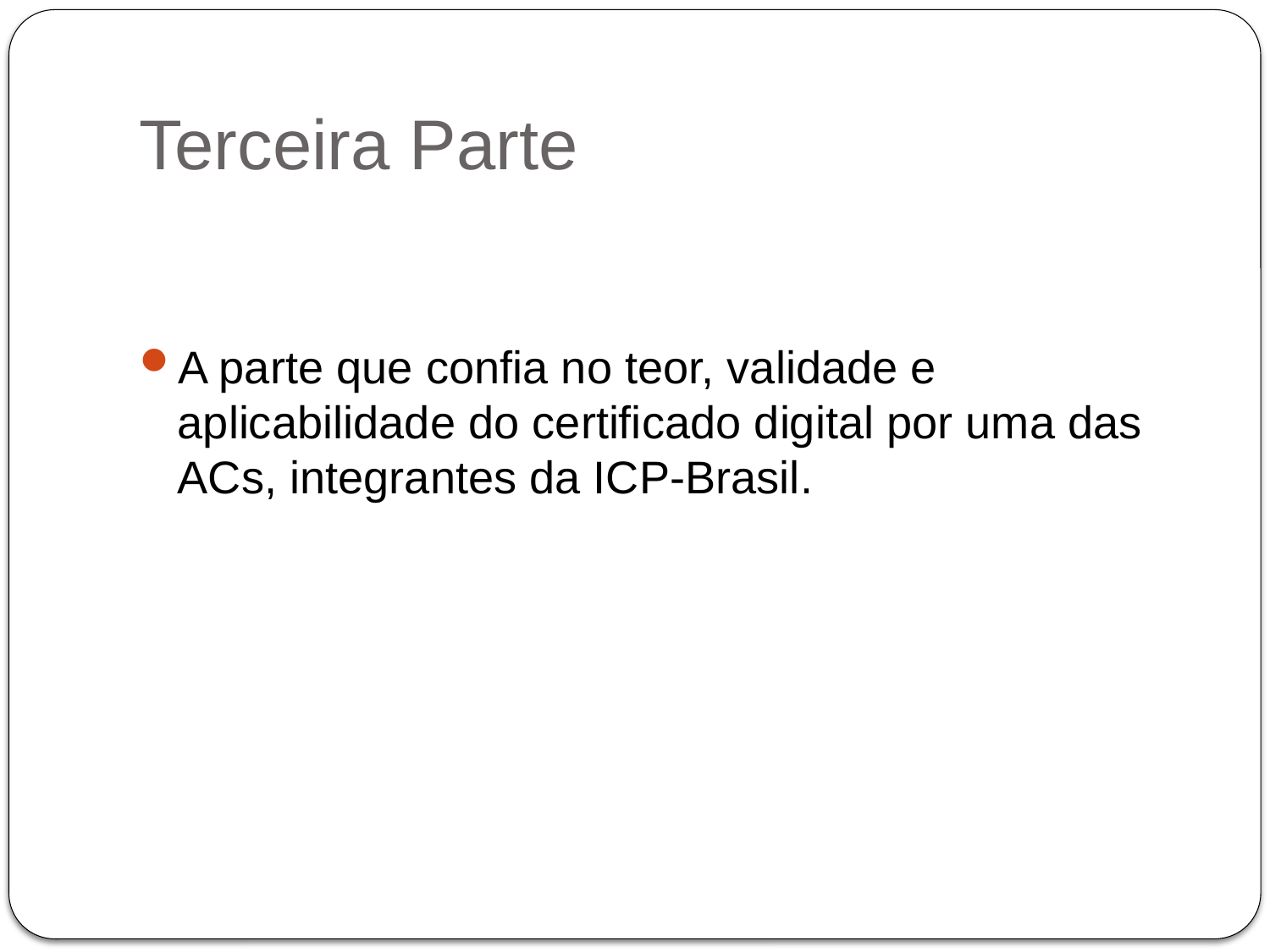

# Terceira Parte

A parte que confia no teor, validade e aplicabilidade do certificado digital por uma das ACs, integrantes da ICP-Brasil.